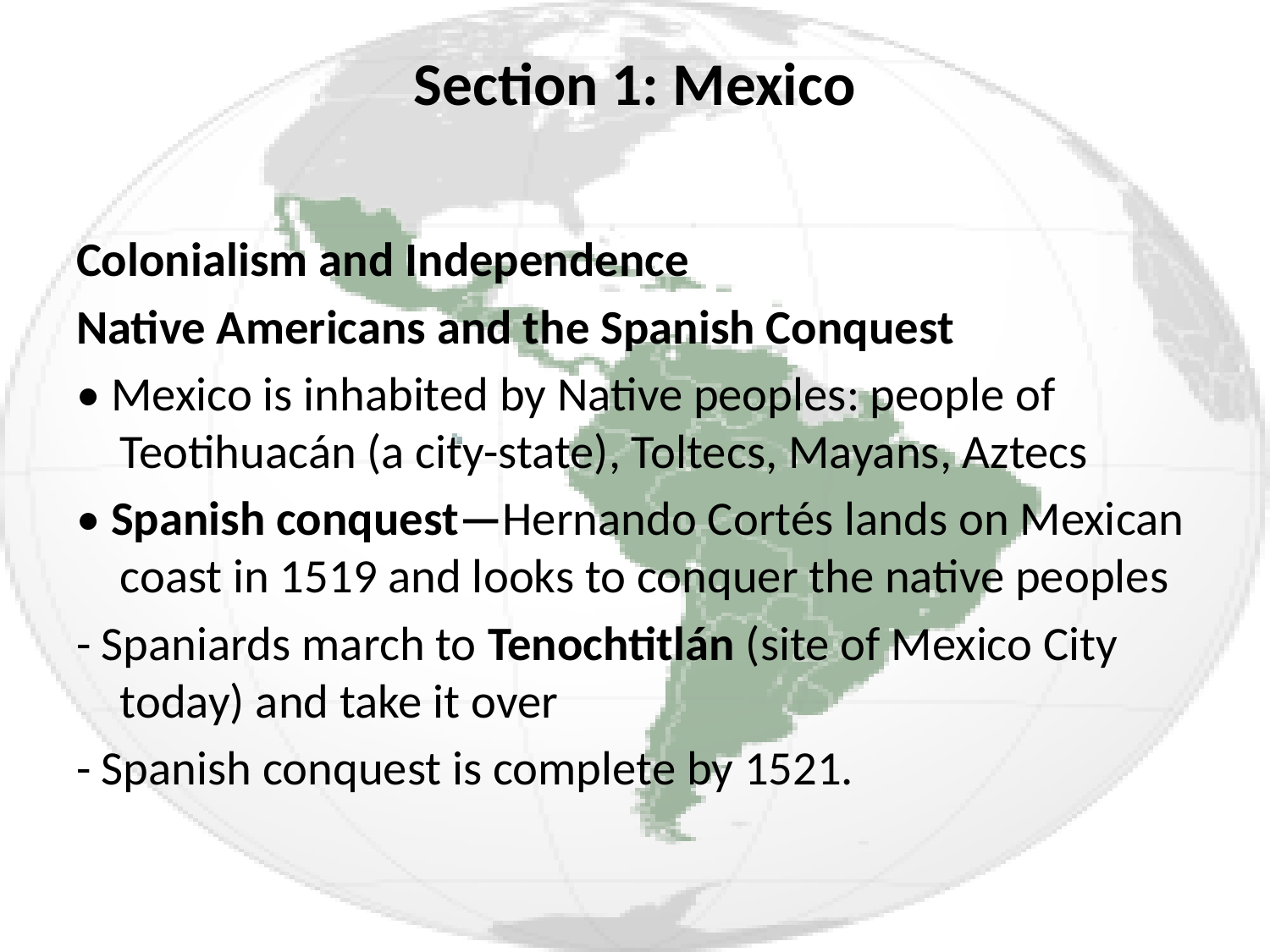

# Section 1: Mexico
Colonialism and Independence
Native Americans and the Spanish Conquest
• Mexico is inhabited by Native peoples: people of Teotihuacán (a city-state), Toltecs, Mayans, Aztecs
• Spanish conquest—Hernando Cortés lands on Mexican coast in 1519 and looks to conquer the native peoples
- Spaniards march to Tenochtitlán (site of Mexico City today) and take it over
- Spanish conquest is complete by 1521.